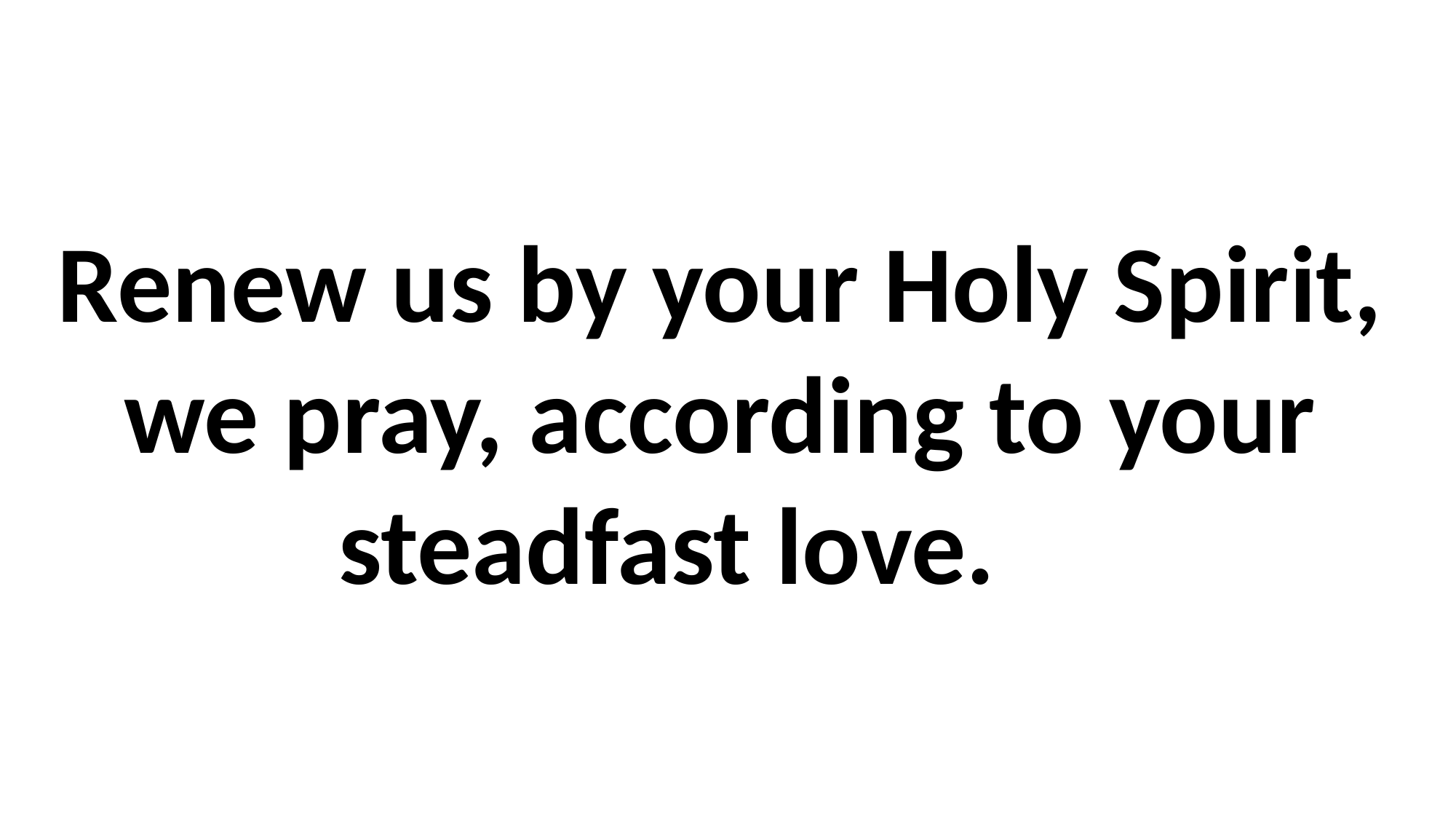

# Renew us by your Holy Spirit, we pray, according to your steadfast love.